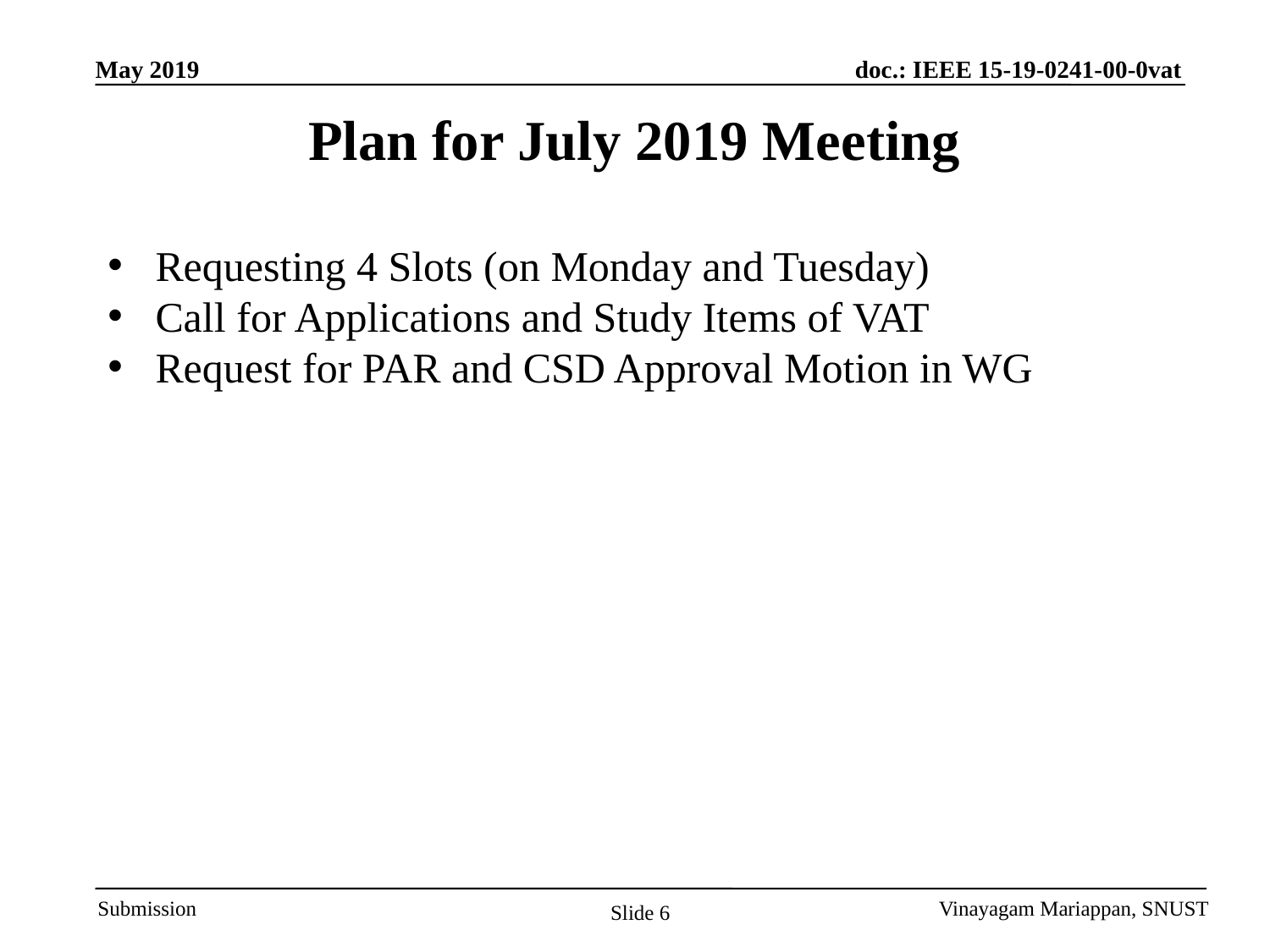

# Plan for July 2019 Meeting
Requesting 4 Slots (on Monday and Tuesday)
Call for Applications and Study Items of VAT
Request for PAR and CSD Approval Motion in WG

Slide 6